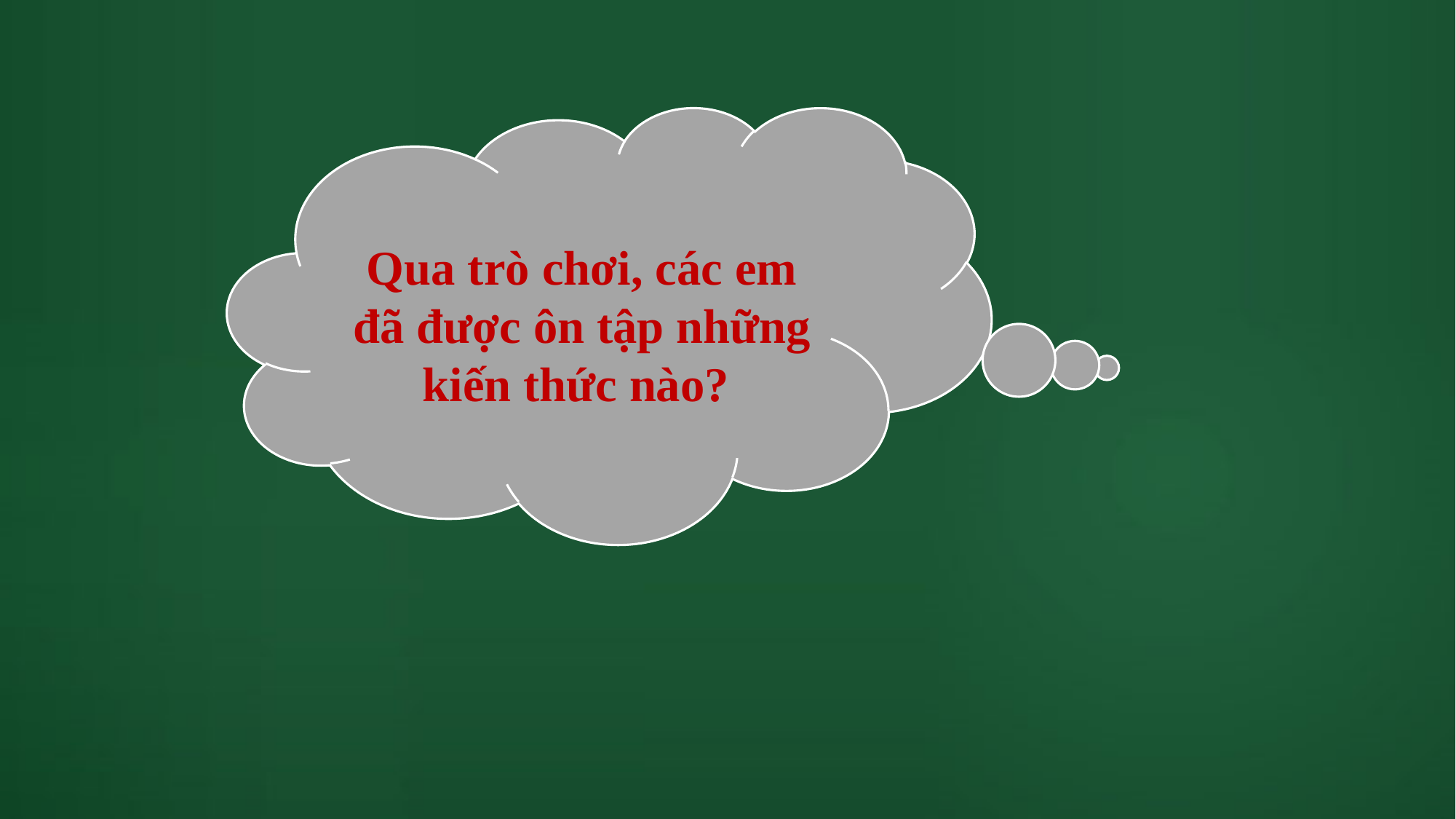

Qua trò chơi, các em đã được ôn tập những kiến thức nào?